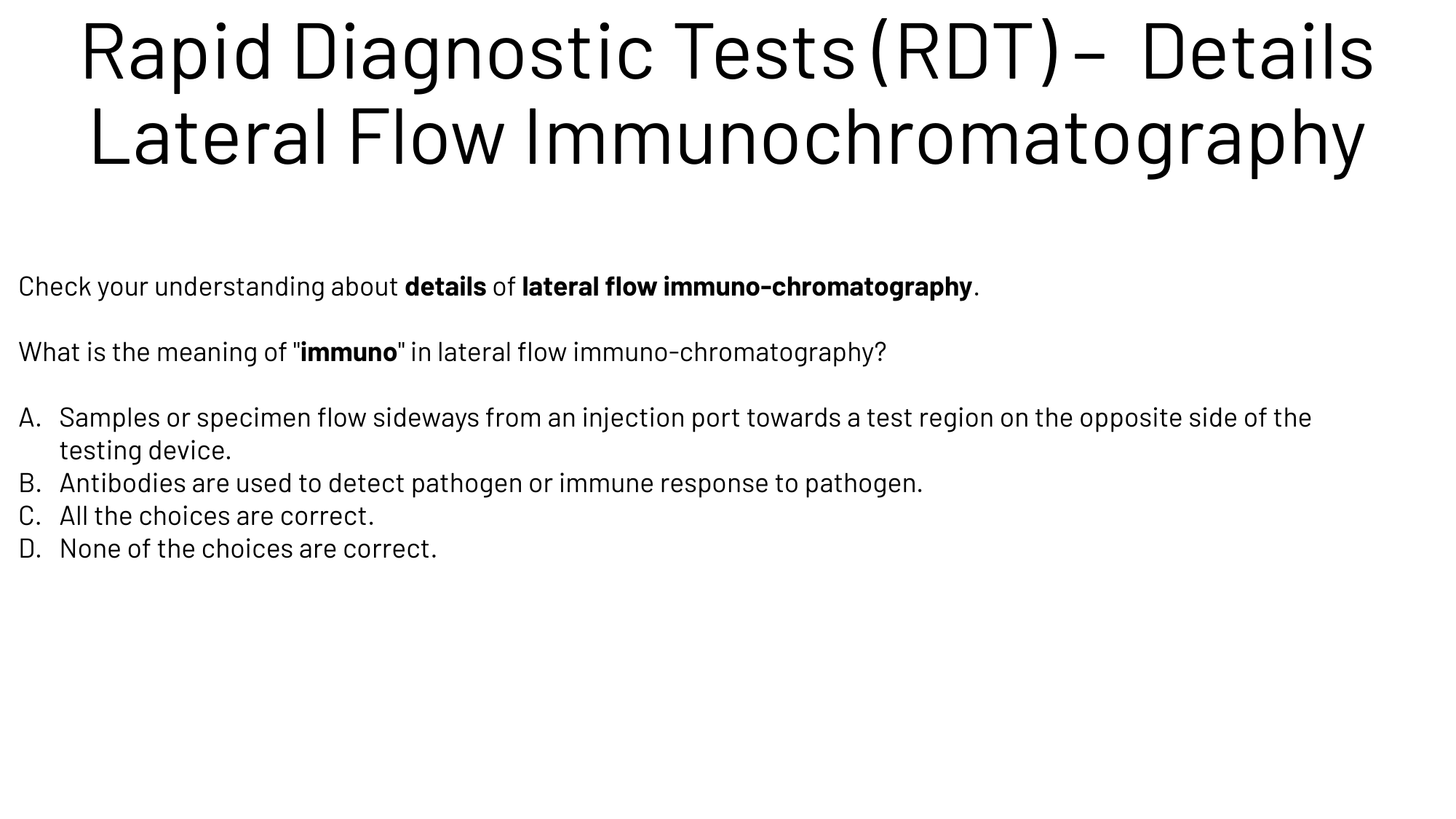

# Rapid Diagnostic Tests (RDT) –  Details Lateral Flow Immunochromatography
Check your understanding about details of lateral flow immuno-chromatography.

What is the meaning of "immuno" in lateral flow immuno-chromatography?

Samples or specimen flow sideways from an injection port towards a test region on the opposite side of the testing device.
Antibodies are used to detect pathogen or immune response to pathogen.
All the choices are correct.
None of the choices are correct.